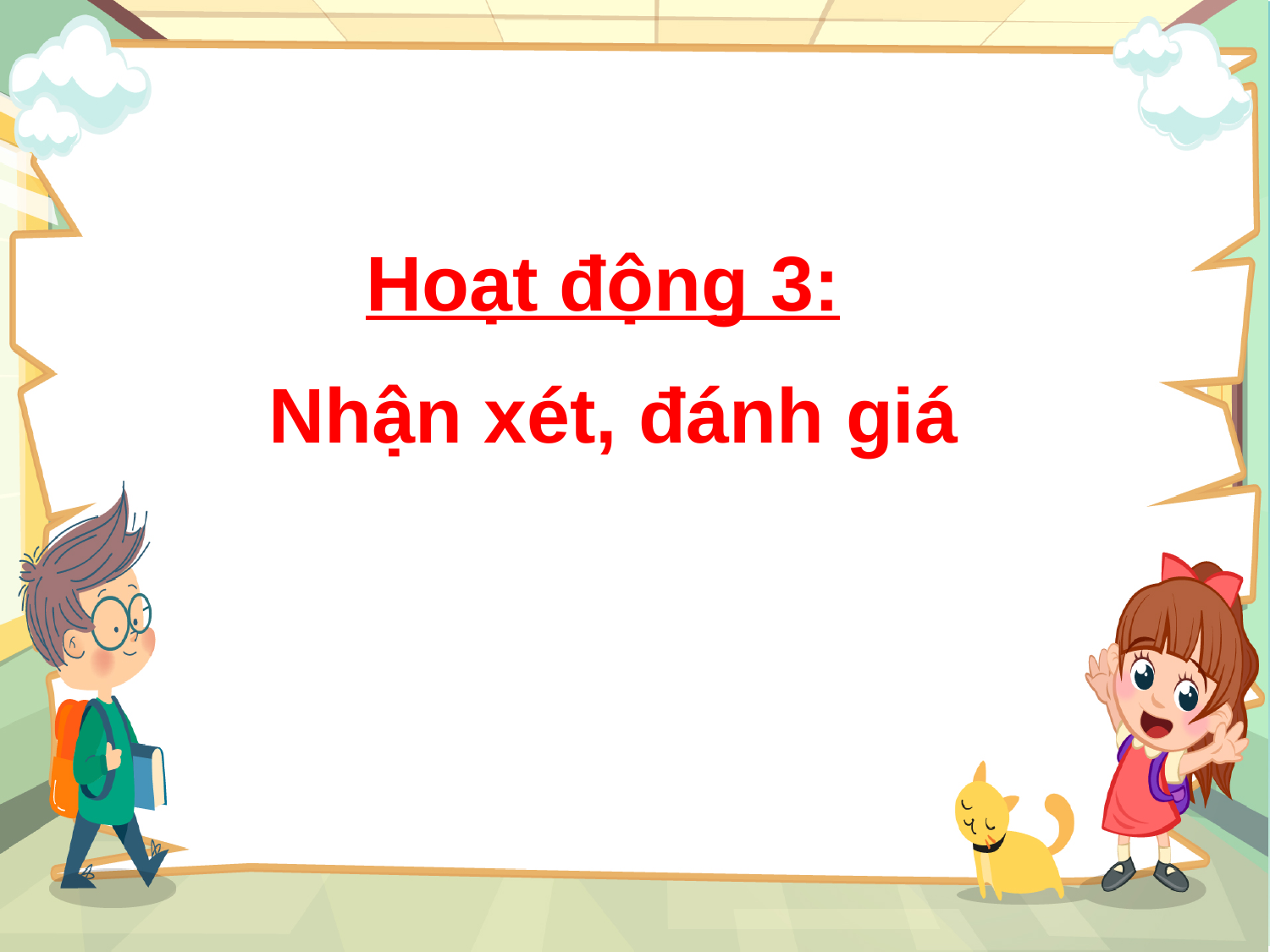

Hoạt động 3:
Nhận xét, đánh giá